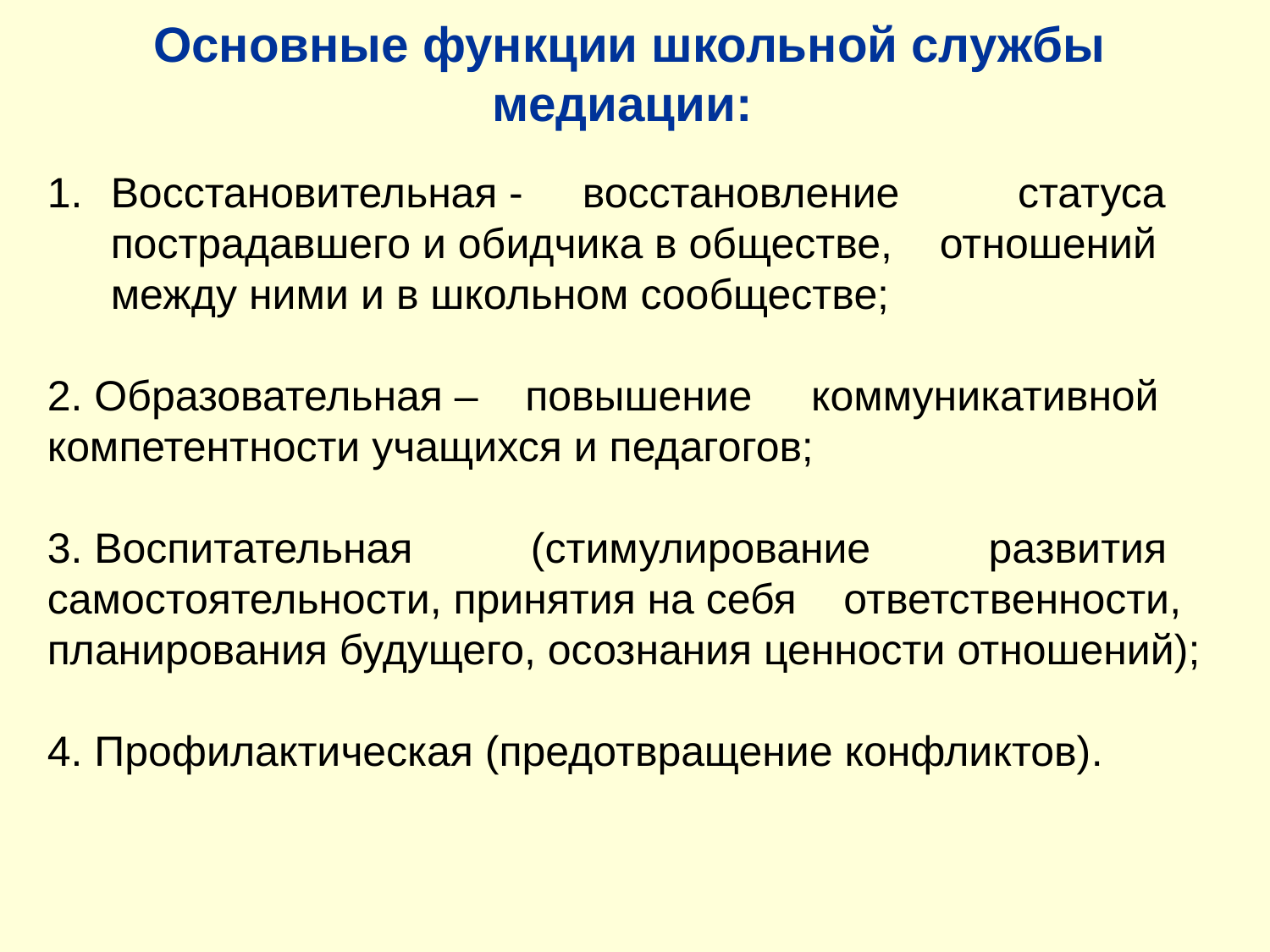

Основные функции школьной службы медиации:

Восстановительная -     восстановление          статуса пострадавшего и обидчика в обществе,    отношений между ними и в школьном сообществе;

2. Образовательная –    повышение     коммуникативной компетентности учащихся и педагогов;

3. Воспитательная          (стимулирование          развития самостоятельности, принятия на себя    ответственности, планирования будущего, осознания ценности отношений);

4. Профилактическая (предотвращение конфликтов).